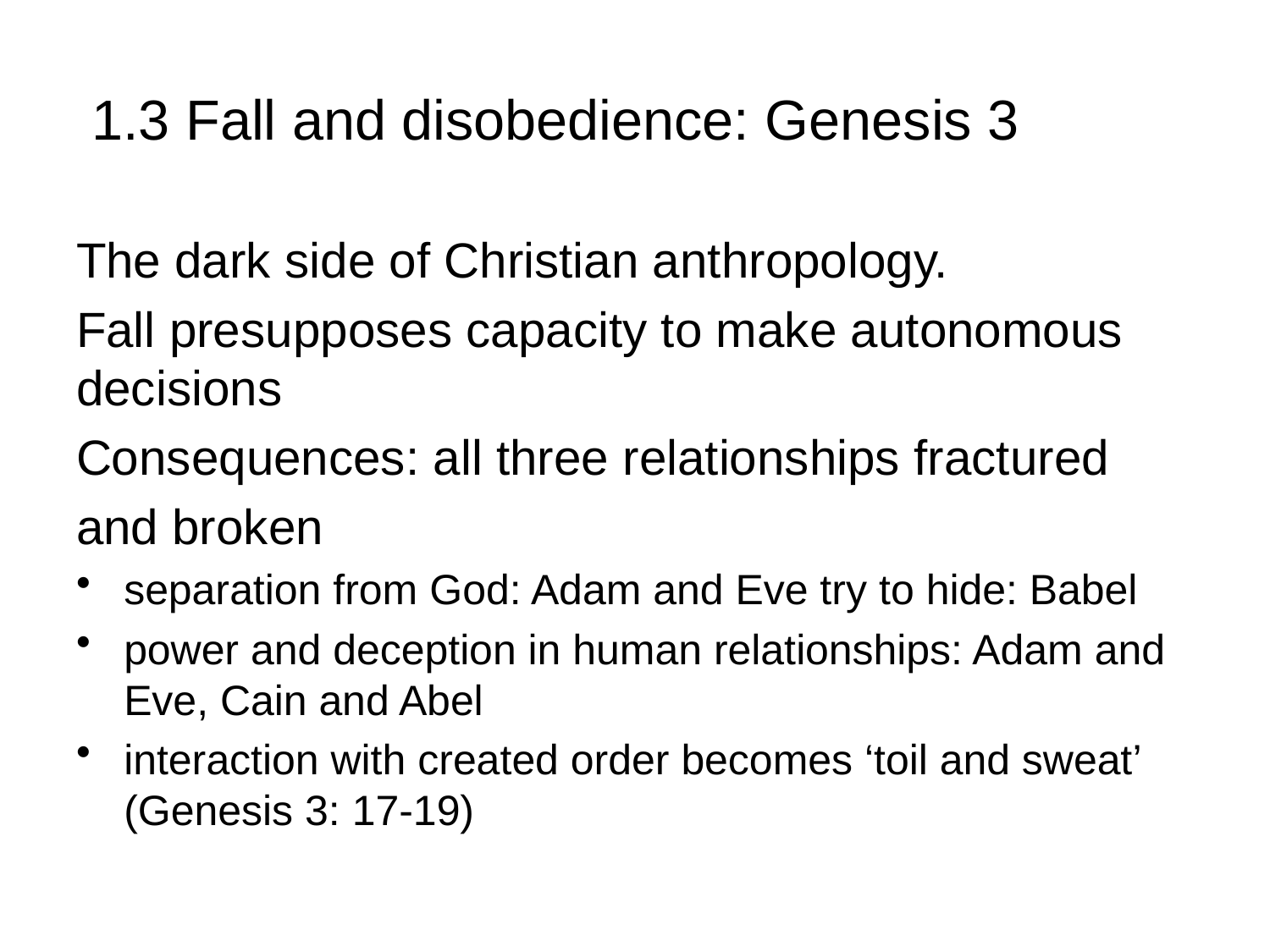

# 1.3 Fall and disobedience: Genesis 3
The dark side of Christian anthropology.
Fall presupposes capacity to make autonomous decisions
Consequences: all three relationships fractured
and broken
separation from God: Adam and Eve try to hide: Babel
power and deception in human relationships: Adam and Eve, Cain and Abel
interaction with created order becomes ‘toil and sweat’ (Genesis 3: 17-19)